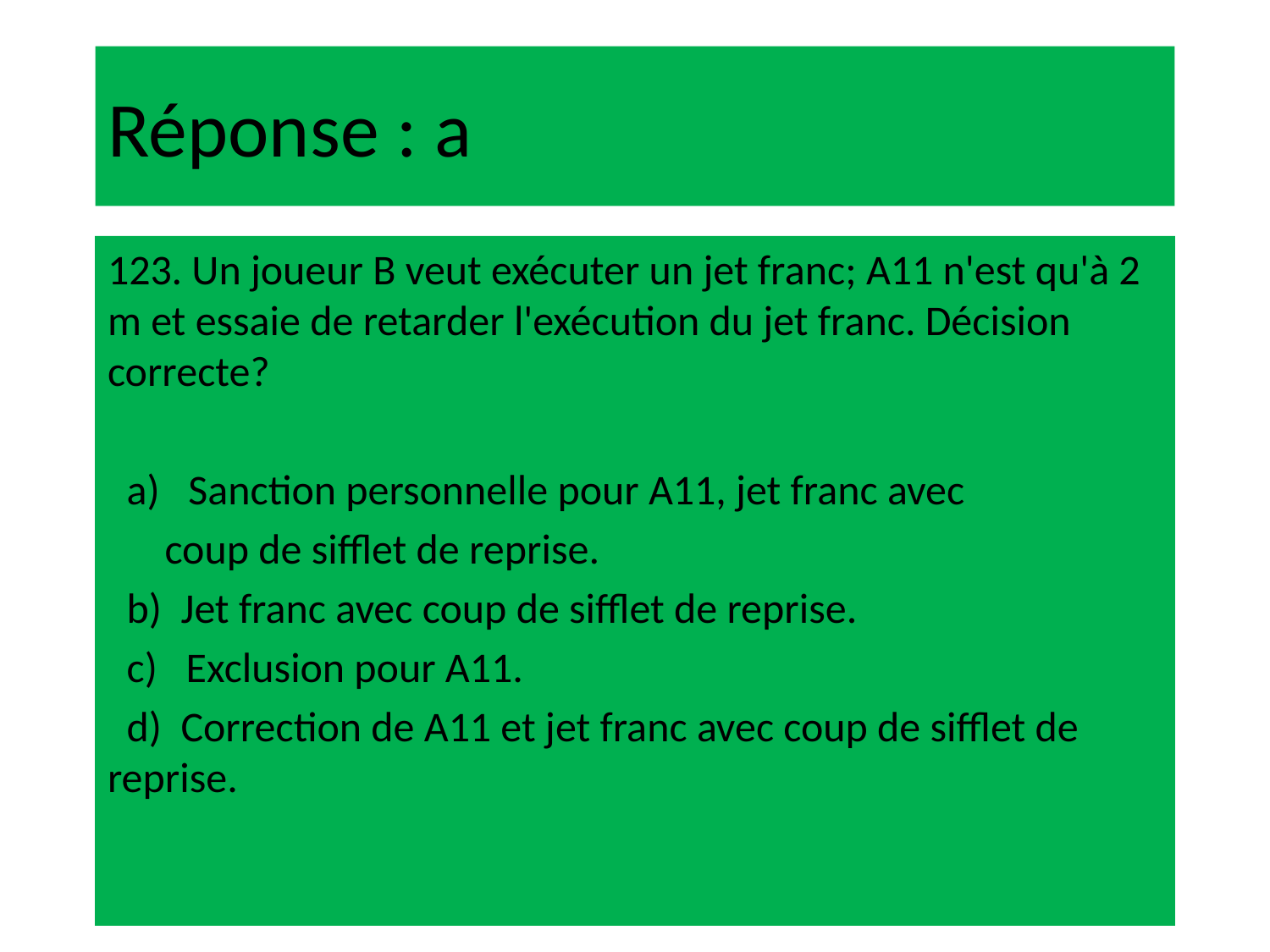

# Réponse : a
123. Un joueur B veut exécuter un jet franc; A11 n'est qu'à 2 m et essaie de retarder l'exécution du jet franc. Décision correcte?

  a)   Sanction personnelle pour A11, jet franc avec
      coup de sifflet de reprise.
  b)  Jet franc avec coup de sifflet de reprise.
  c)   Exclusion pour A11.
  d)  Correction de A11 et jet franc avec coup de sifflet de   reprise.